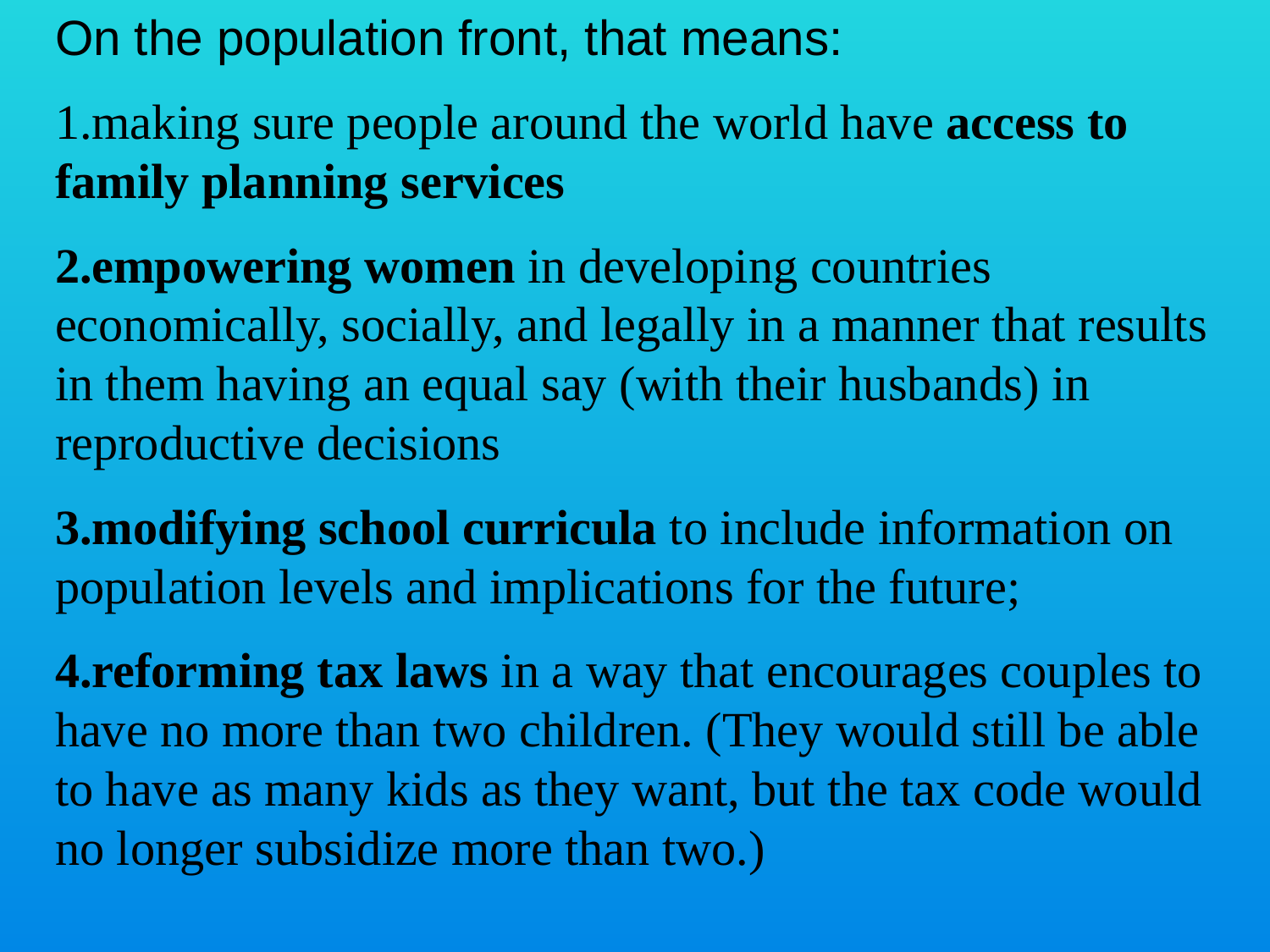

On the population front, that means:
making sure people around the world have access to family planning services
empowering women in developing countries economically, socially, and legally in a manner that results in them having an equal say (with their husbands) in reproductive decisions
modifying school curricula to include information on population levels and implications for the future;
reforming tax laws in a way that encourages couples to have no more than two children. (They would still be able to have as many kids as they want, but the tax code would no longer subsidize more than two.)